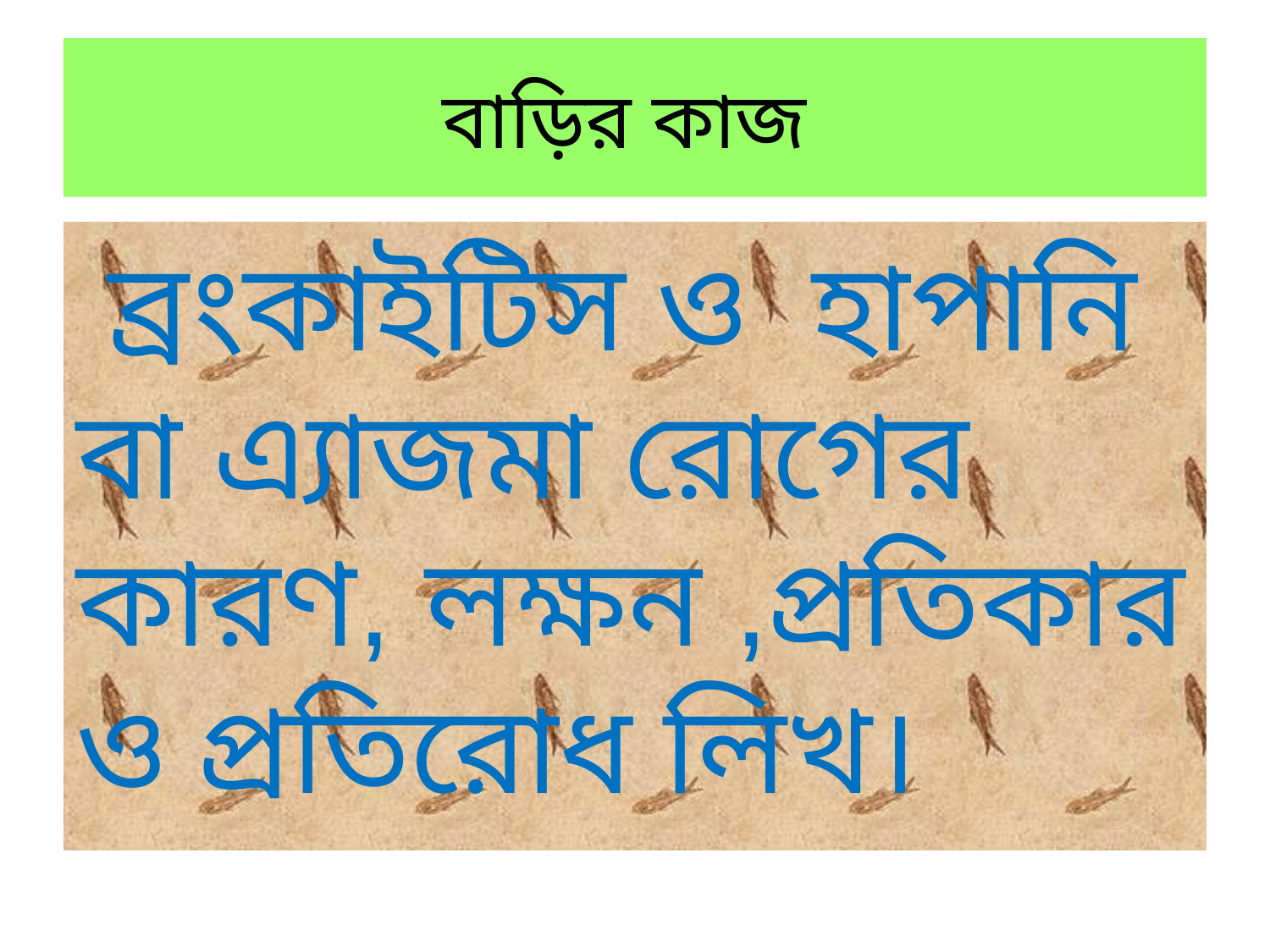

# বাড়ির কাজ
 ব্রংকাইটিস ও  হাপানি বা এ্যাজমা রোগের কারণ, লক্ষন ,প্রতিকার ও প্রতিরোধ লিখ।